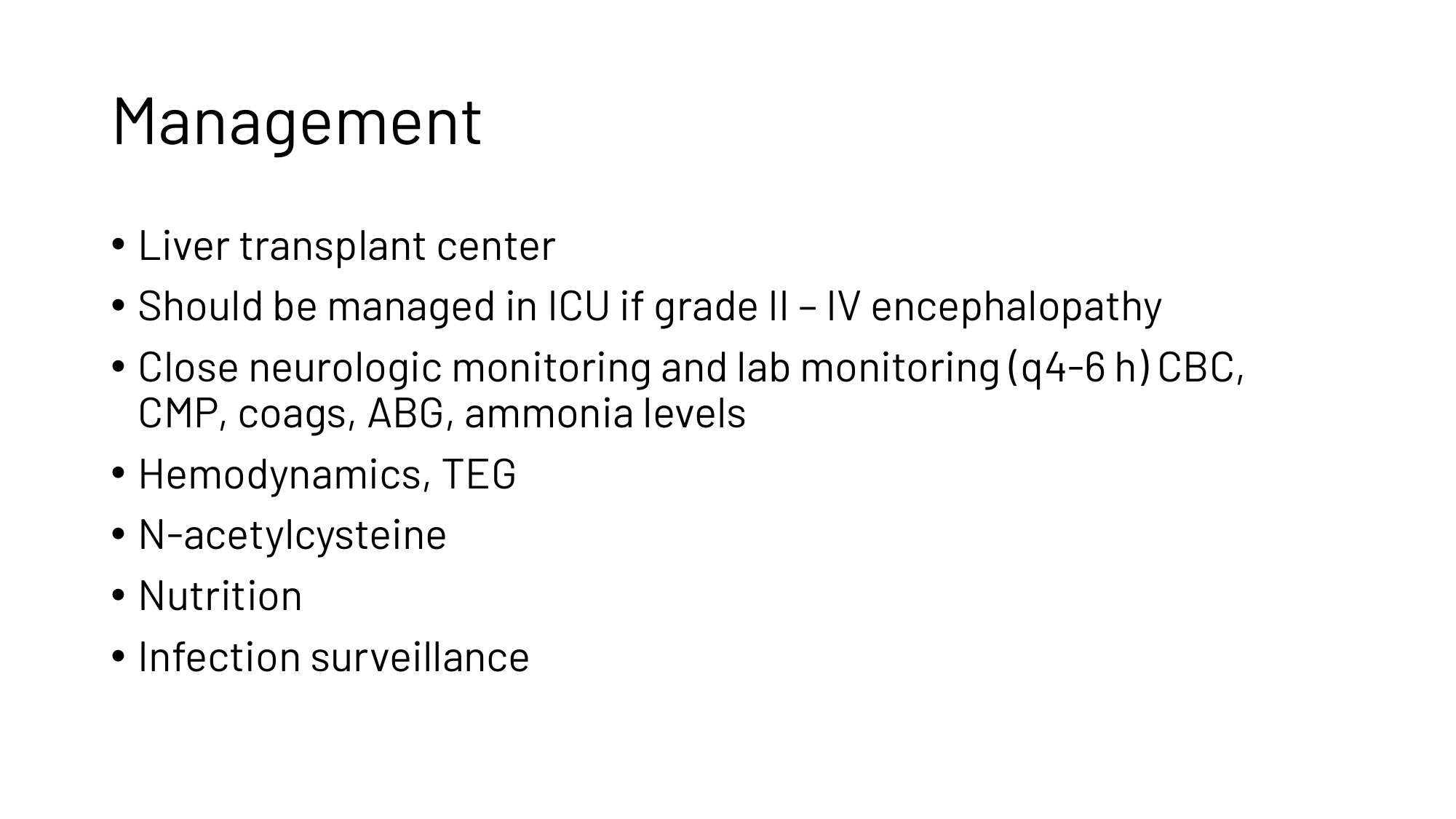

# Management
Liver transplant center
Should be managed in ICU if grade II – IV encephalopathy
Close neurologic monitoring and lab monitoring (q4-6 h) CBC, CMP, coags, ABG, ammonia levels
Hemodynamics, TEG
N-acetylcysteine
Nutrition
Infection surveillance